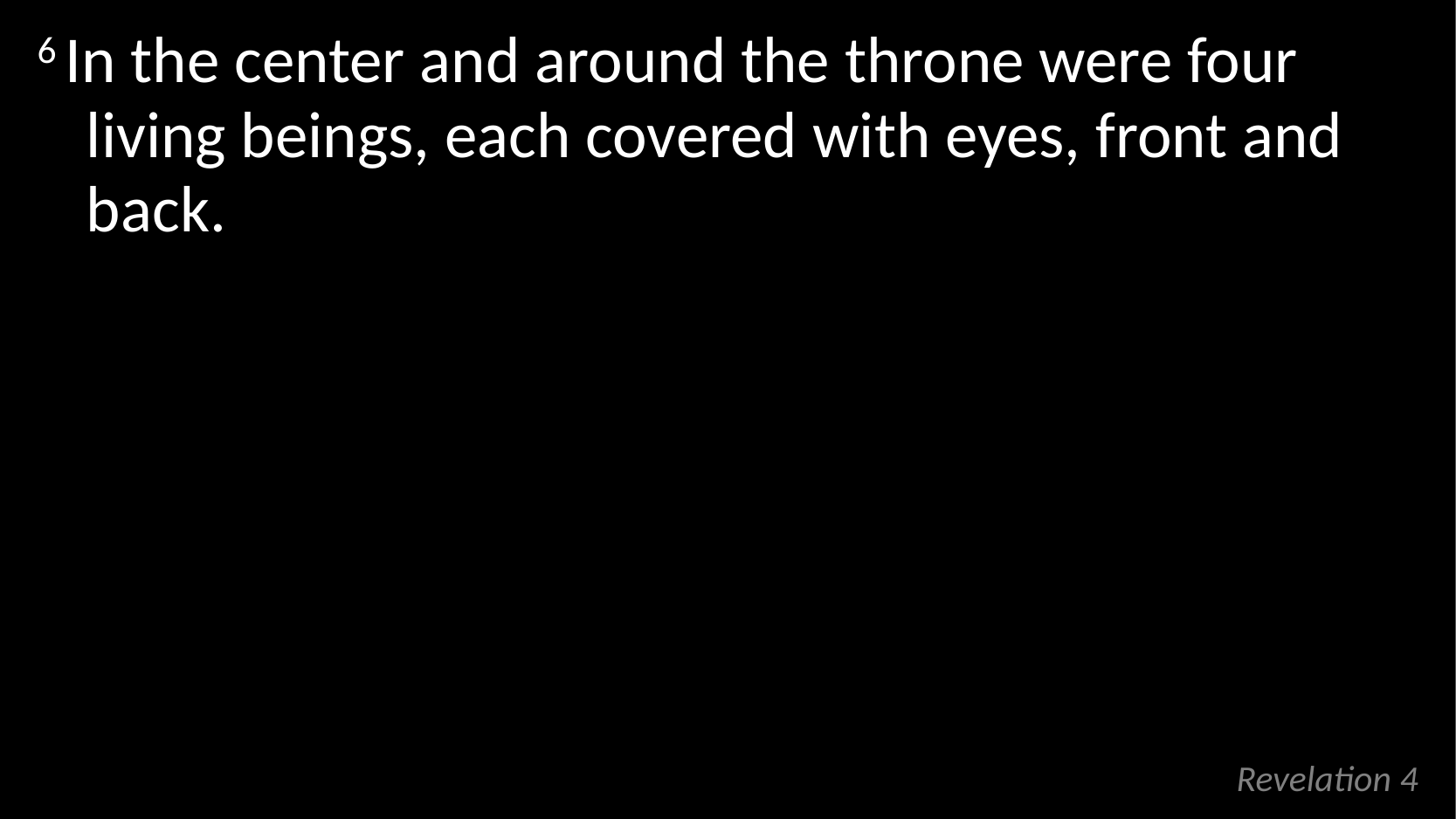

6 In the center and around the throne were four living beings, each covered with eyes, front and back.
# Revelation 4